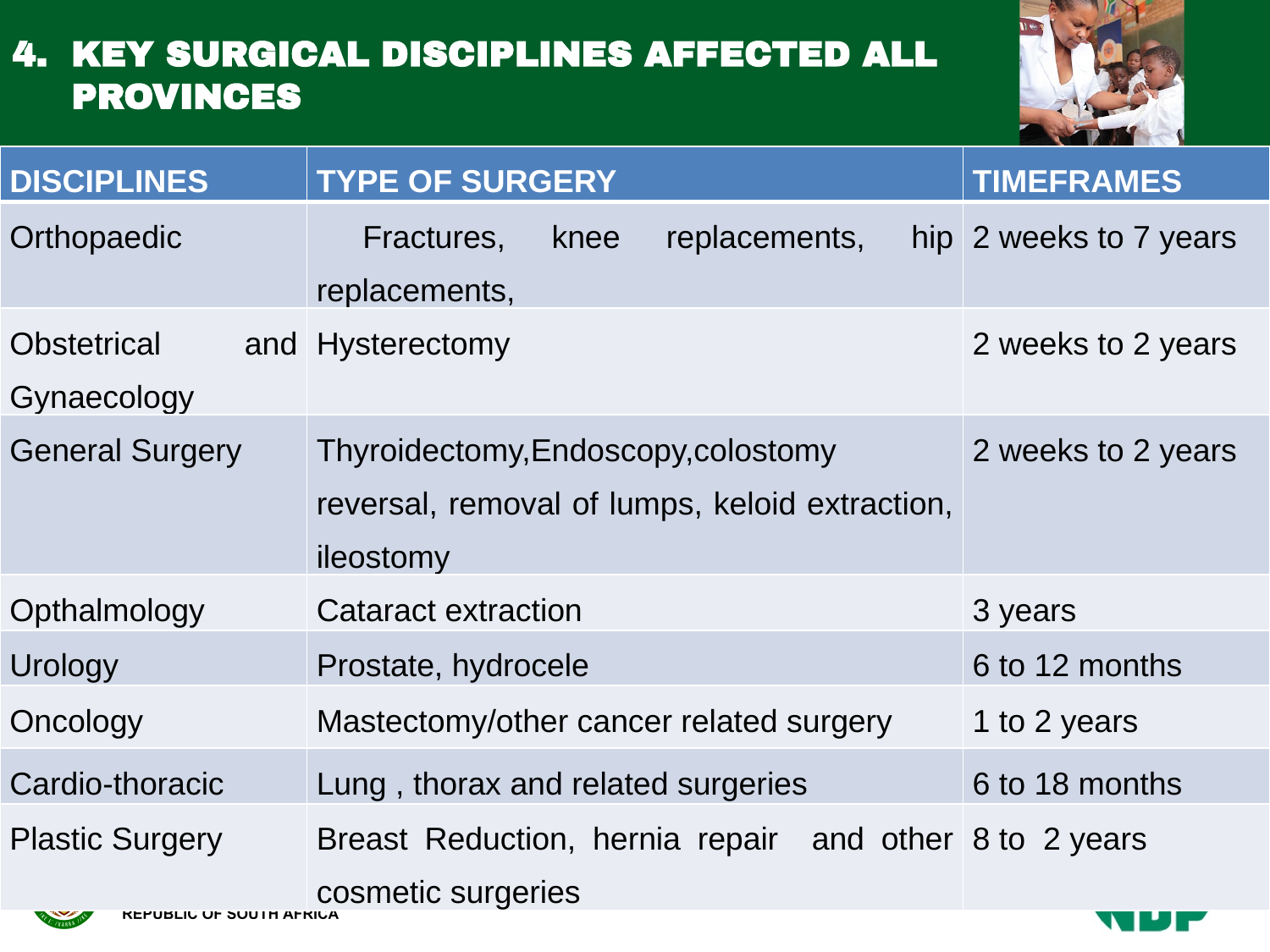

# 4.  KEY SURGICAL DISCIPLINES AFFECTED ALL PROVINCES
| DISCIPLINES | TYPE OF SURGERY | TIMEFRAMES |
| --- | --- | --- |
| Orthopaedic | Fractures, knee replacements, hip replacements, | 2 weeks to 7 years |
| Obstetrical and Gynaecology | Hysterectomy | 2 weeks to 2 years |
| General Surgery | Thyroidectomy,Endoscopy,colostomy reversal, removal of lumps, keloid extraction, ileostomy | 2 weeks to 2 years |
| Opthalmology | Cataract extraction | 3 years |
| Urology | Prostate, hydrocele | 6 to 12 months |
| Oncology | Mastectomy/other cancer related surgery | 1 to 2 years |
| Cardio-thoracic | Lung , thorax and related surgeries | 6 to 18 months |
| Plastic Surgery | Breast Reduction, hernia repair and other cosmetic surgeries | 8 to 2 years |